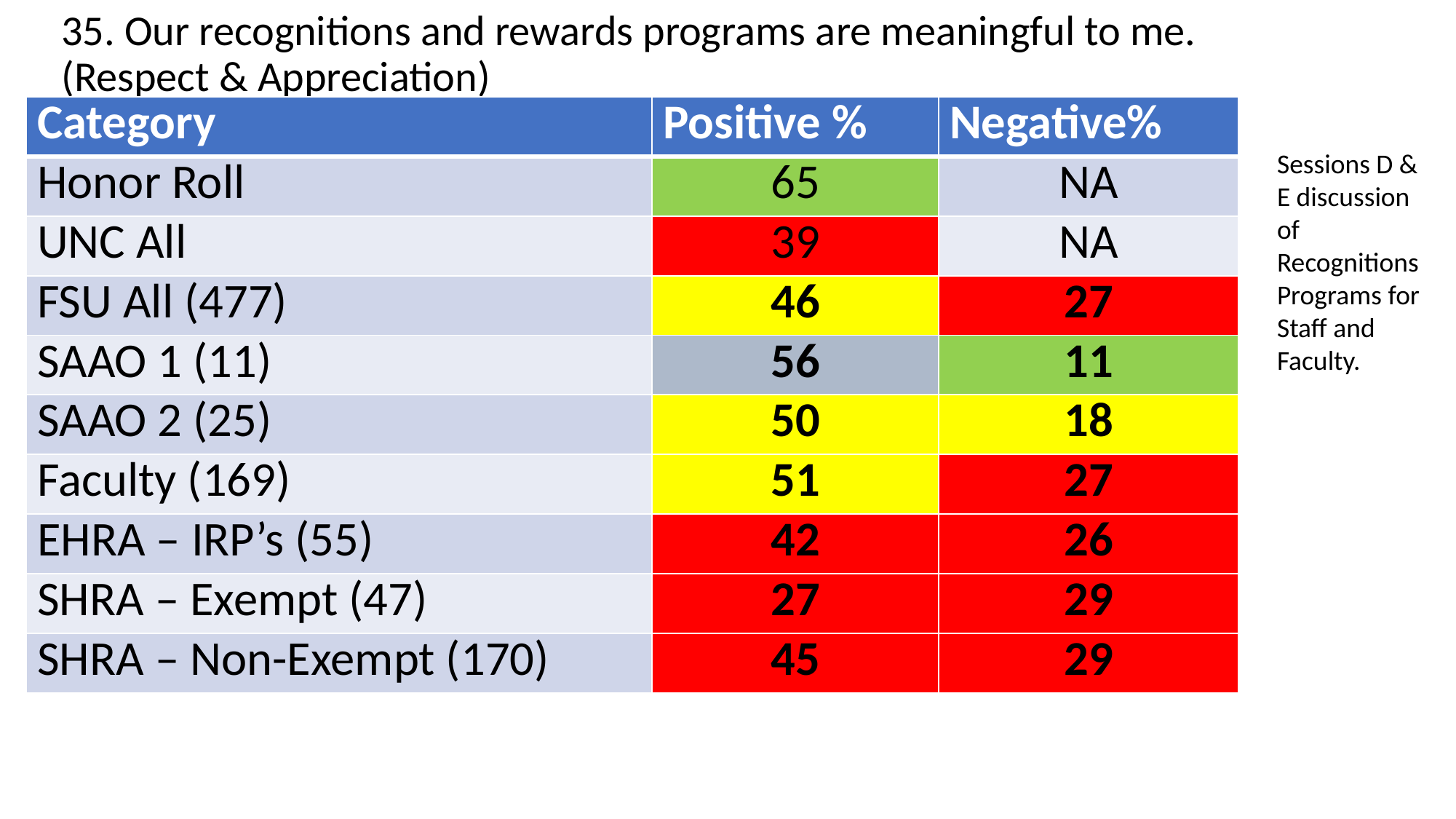

35. Our recognitions and rewards programs are meaningful to me.
(Respect & Appreciation)
| Category | Positive % | Negative% |
| --- | --- | --- |
| Honor Roll | 65 | NA |
| UNC All | 39 | NA |
| FSU All (477) | 46 | 27 |
| SAAO 1 (11) | 56 | 11 |
| SAAO 2 (25) | 50 | 18 |
| Faculty (169) | 51 | 27 |
| EHRA – IRP’s (55) | 42 | 26 |
| SHRA – Exempt (47) | 27 | 29 |
| SHRA – Non-Exempt (170) | 45 | 29 |
Sessions D & E discussion of Recognitions Programs for Staff and Faculty.